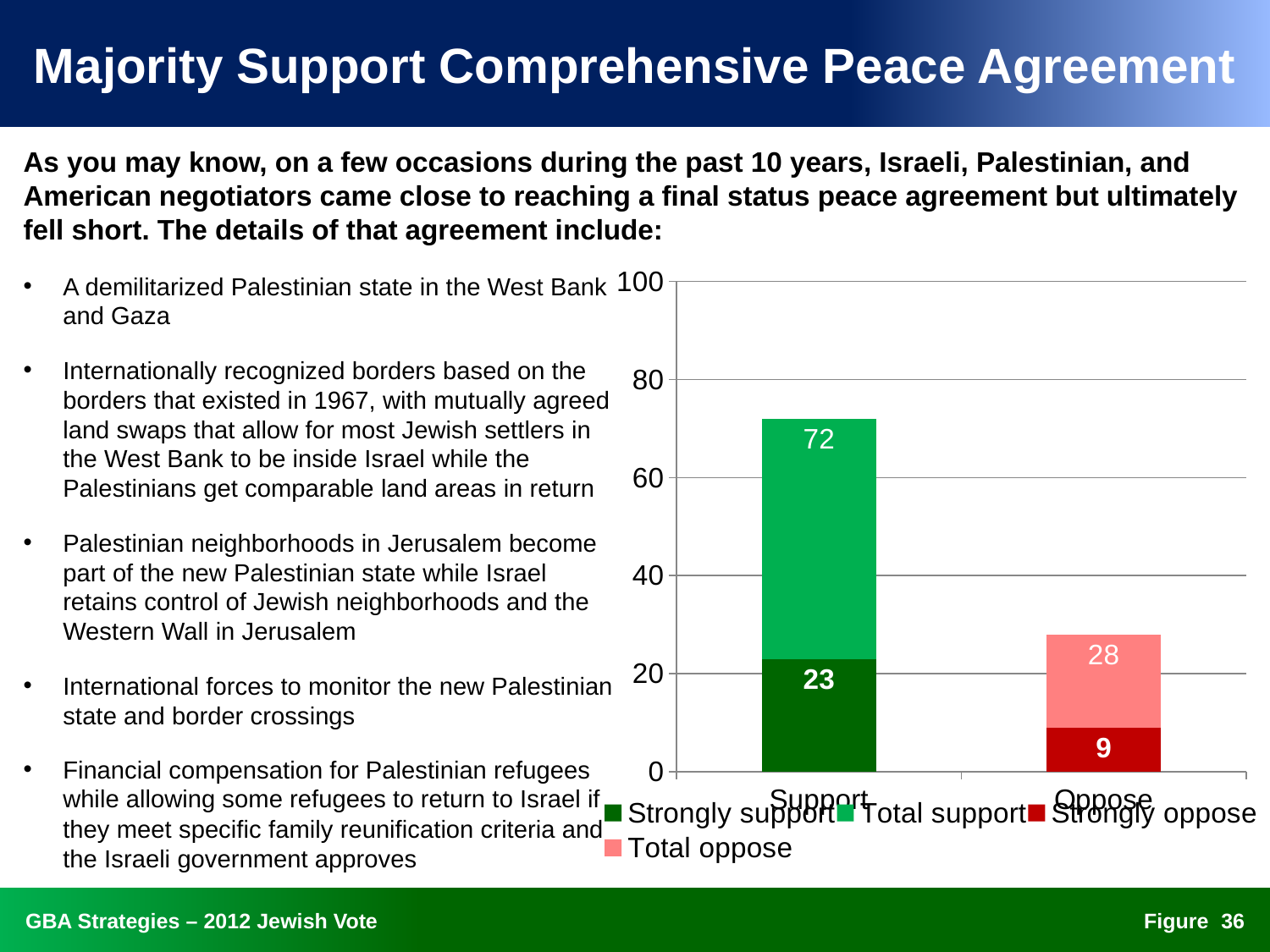

# Majority Support Comprehensive Peace Agreement
As you may know, on a few occasions during the past 10 years, Israeli, Palestinian, and American negotiators came close to reaching a final status peace agreement but ultimately fell short. The details of that agreement include:

### Chart

| Category | Strongly support | Total support | Strongly oppose | Total oppose |
|---|---|---|---|---|
| Support | 23.0 | 49.0 | None | None |
| Oppose | None | None | 9.0 | 19.0 |
A demilitarized Palestinian state in the West Bank and Gaza

Internationally recognized borders based on the borders that existed in 1967, with mutually agreed land swaps that allow for most Jewish settlers in the West Bank to be inside Israel while the Palestinians get comparable land areas in return

Palestinian neighborhoods in Jerusalem become part of the new Palestinian state while Israel retains control of Jewish neighborhoods and the Western Wall in Jerusalem

International forces to monitor the new Palestinian state and border crossings

Financial compensation for Palestinian refugees while allowing some refugees to return to Israel if they meet specific family reunification criteria and the Israeli government approves
36